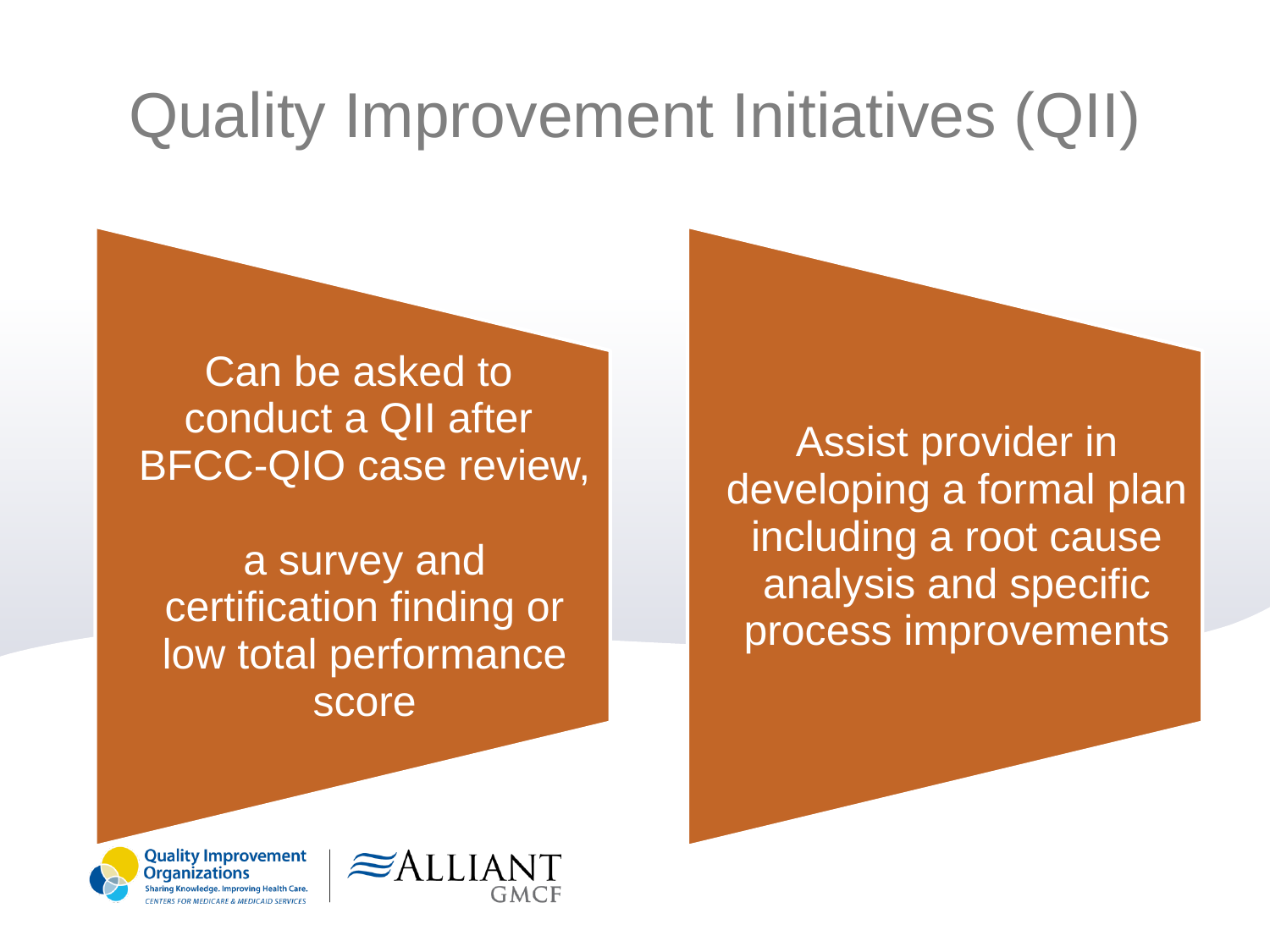

# Quality Improvement Initiatives (QII)
Can be asked to
conduct a QII after
BFCC-QIO case review,
a survey and certification finding or low total performance score
Assist provider in developing a formal plan including a root cause analysis and specific process improvements